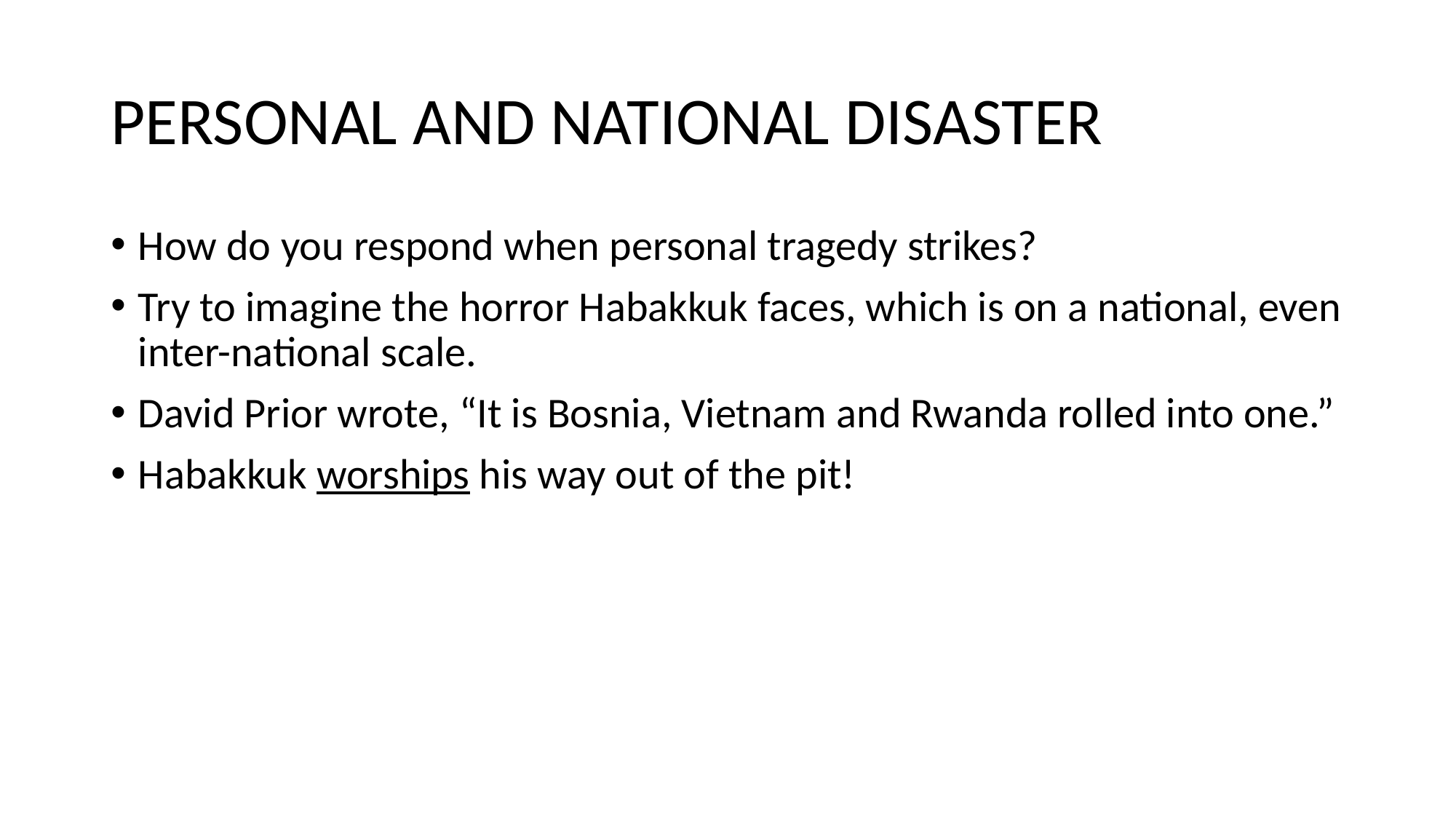

# PERSONAL AND NATIONAL DISASTER
How do you respond when personal tragedy strikes?
Try to imagine the horror Habakkuk faces, which is on a national, even inter-national scale.
David Prior wrote, “It is Bosnia, Vietnam and Rwanda rolled into one.”
Habakkuk worships his way out of the pit!